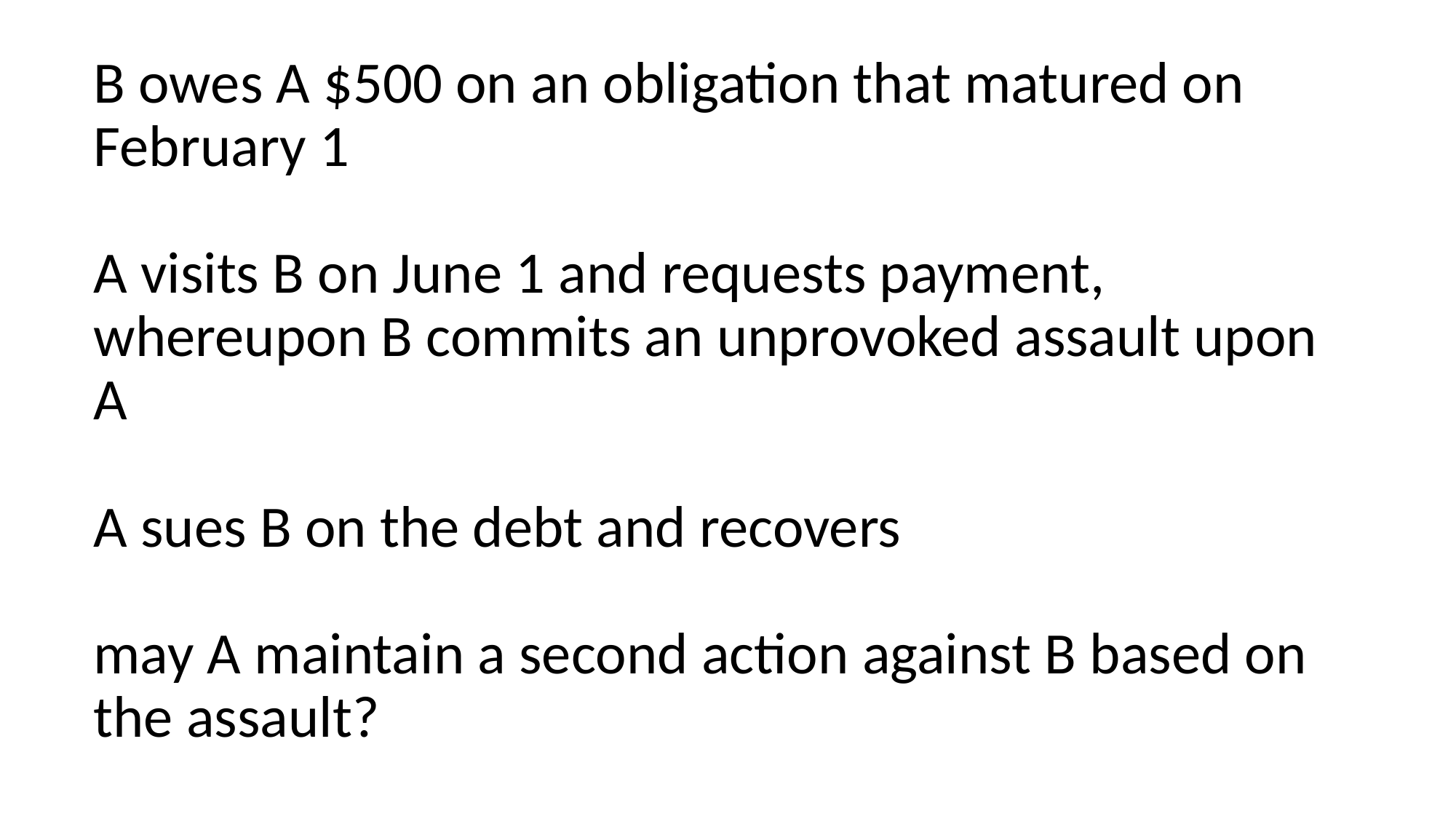

# B owes A $500 on an obligation that matured on February 1 A visits B on June 1 and requests payment, whereupon B commits an unprovoked assault upon A A sues B on the debt and recovers may A maintain a second action against B based on the assault?